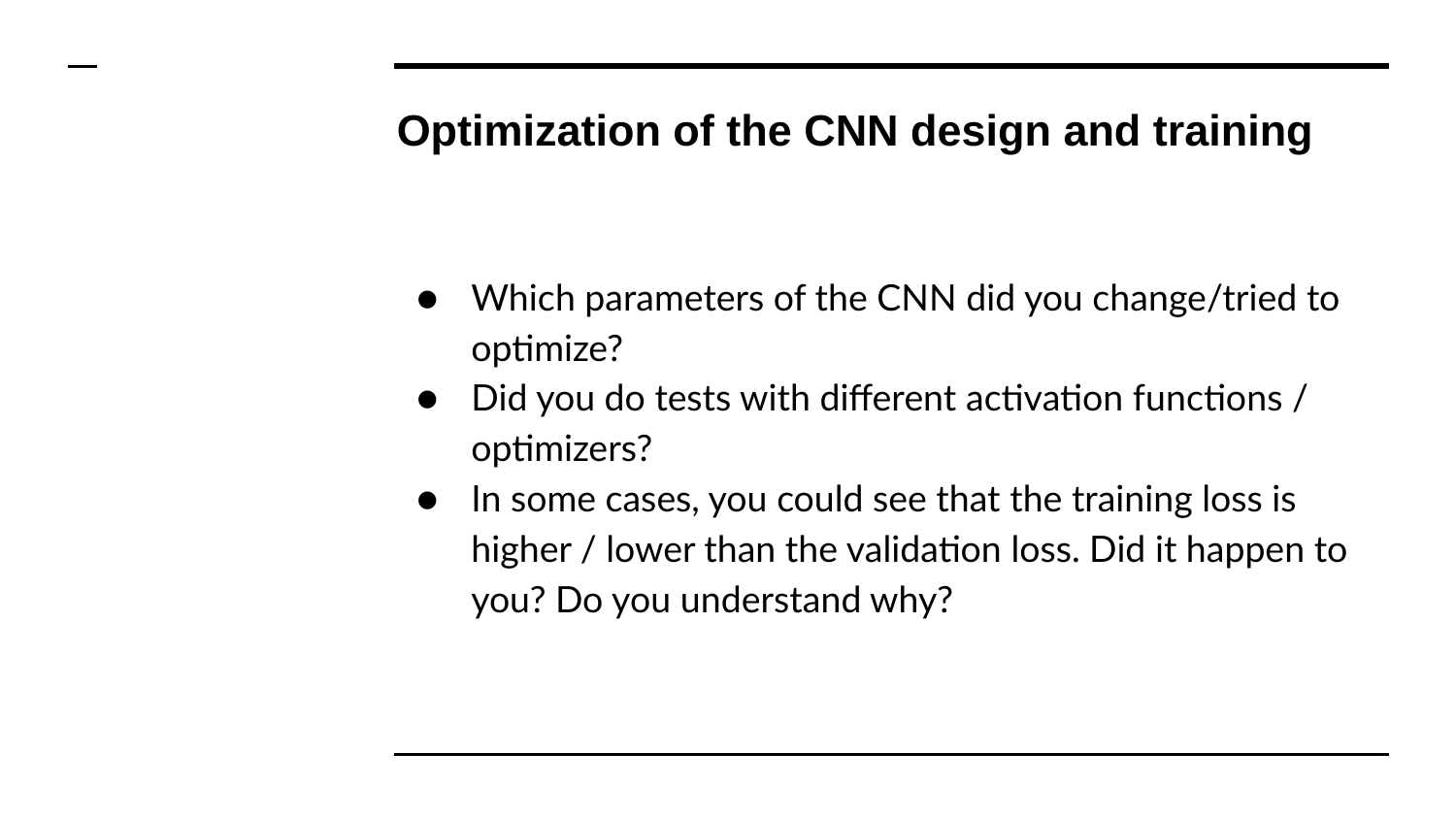

# Optimization of the CNN design and training
Which parameters of the CNN did you change/tried to optimize?
Did you do tests with different activation functions / optimizers?
In some cases, you could see that the training loss is higher / lower than the validation loss. Did it happen to you? Do you understand why?